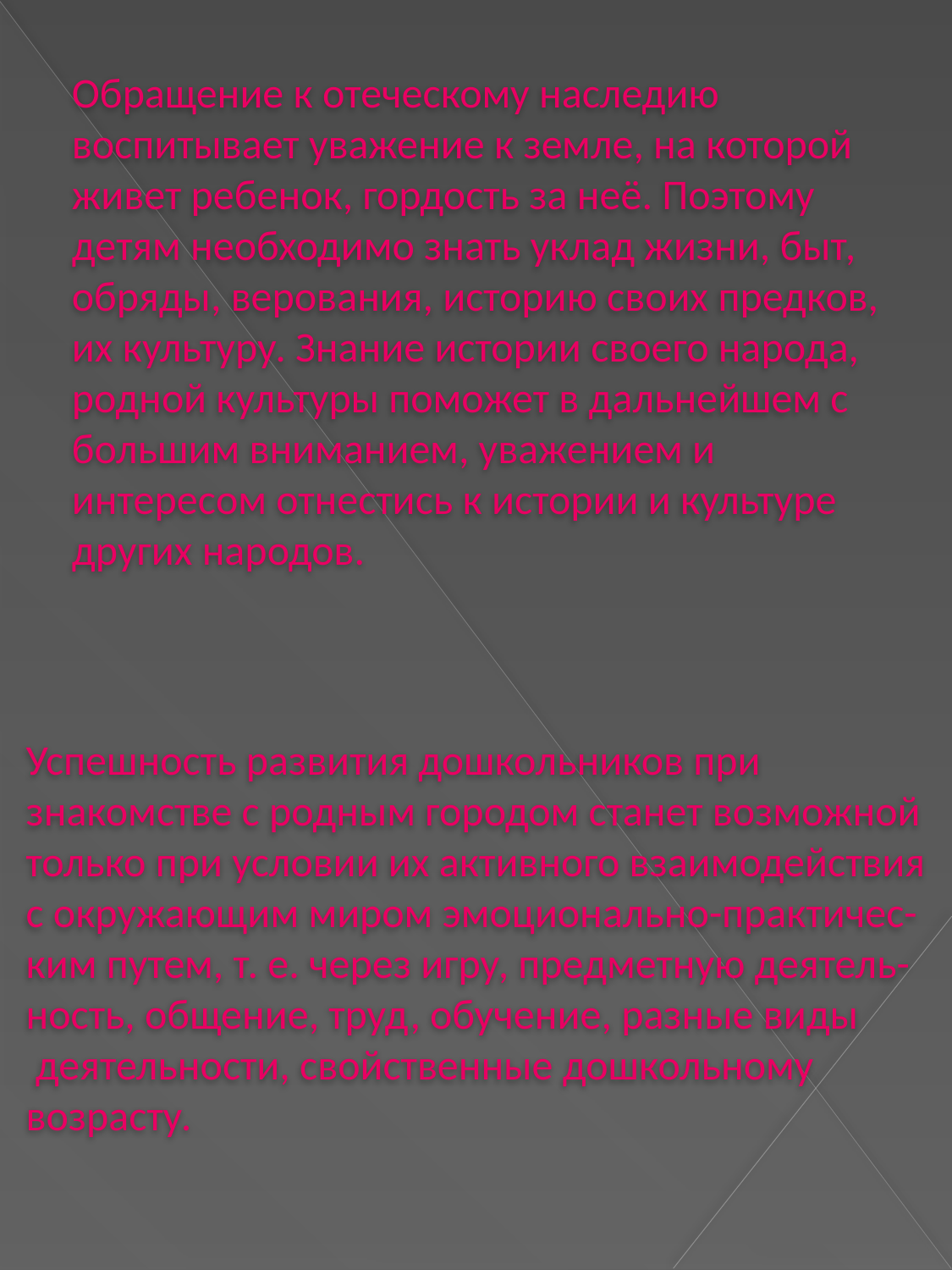

Обращение к отеческому наследию воспитывает уважение к земле, на которой живет ребенок, гордость за неё. Поэтому детям необходимо знать уклад жизни, быт, обряды, верования, историю своих предков, их культуру. Знание истории своего народа, родной культуры поможет в дальнейшем с большим вниманием, уважением и интересом отнестись к истории и культуре других народов.
Успешность развития дошкольников при
знакомстве с родным городом станет возможной
только при условии их активного взаимодействия
с окружающим миром эмоционально-практичес-
ким путем, т. е. через игру, предметную деятель-
ность, общение, труд, обучение, разные виды
 деятельности, свойственные дошкольному
возрасту.